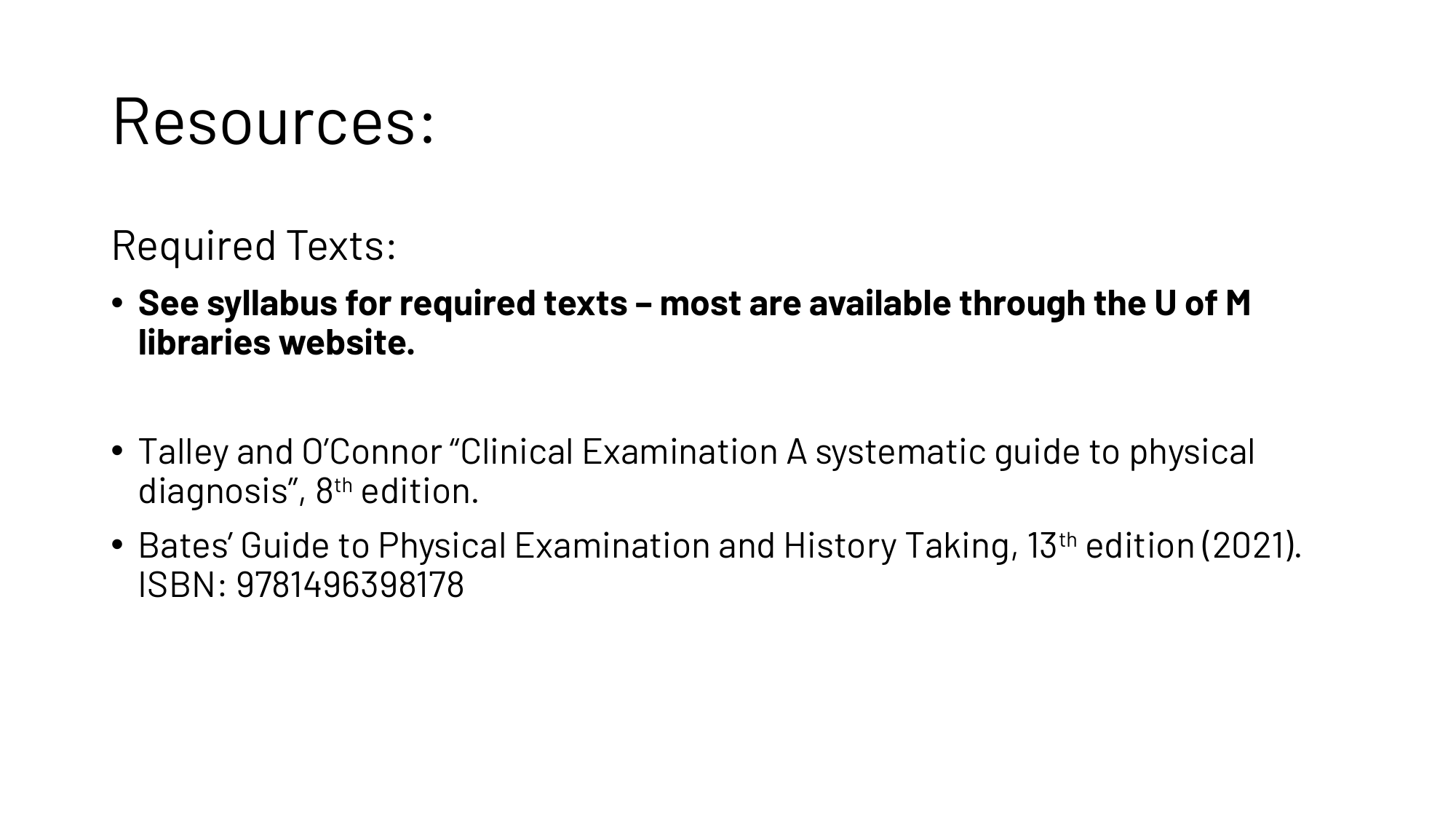

# Resources:
Required Texts:
See syllabus for required texts – most are available through the U of M libraries website.

Talley and O’Connor “Clinical Examination A systematic guide to physical diagnosis”, 8th edition.
Bates’ Guide to Physical Examination and History Taking, 13th edition (2021). ISBN: 9781496398178